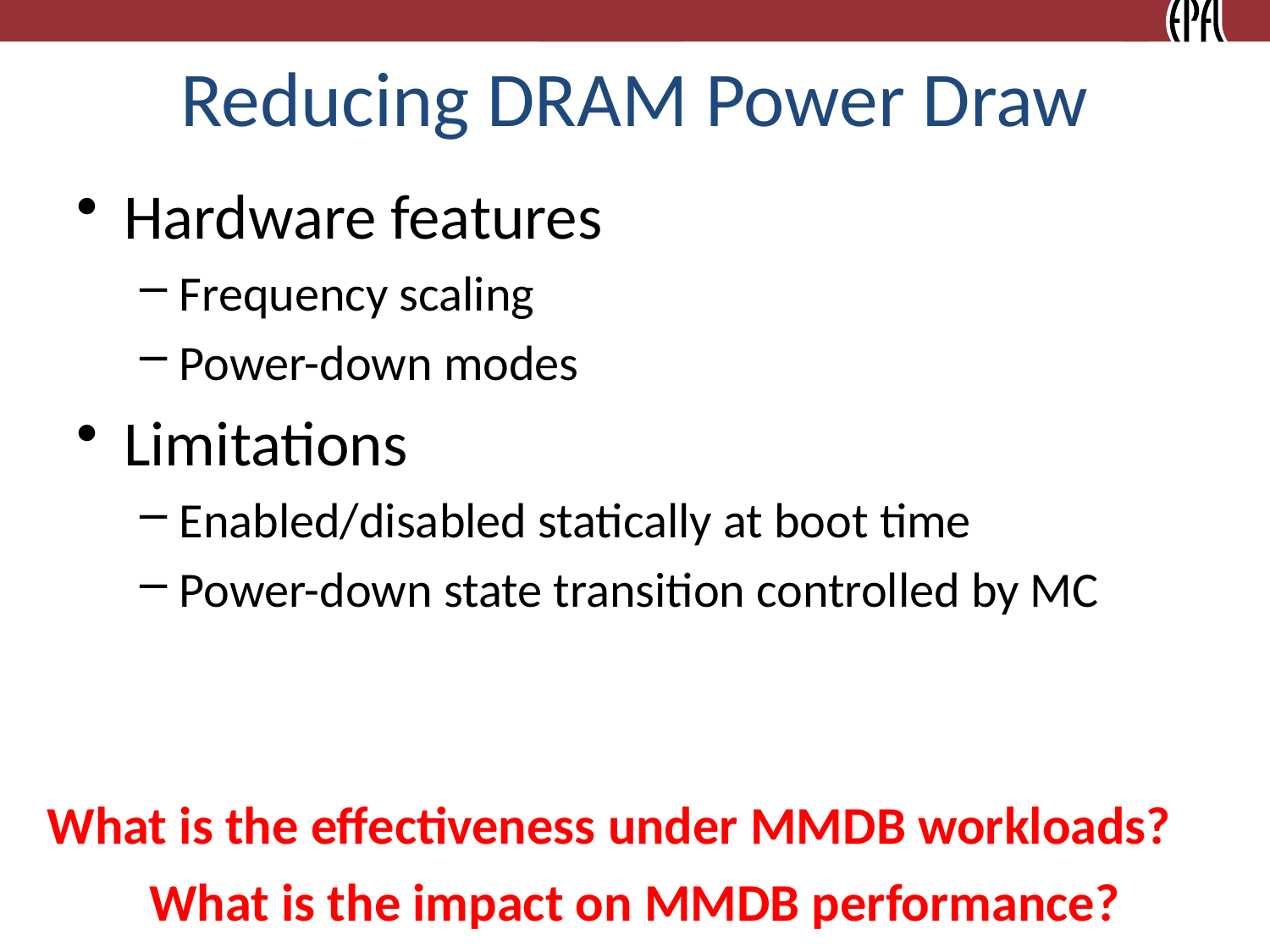

# Reducing DRAM Power Draw
Hardware features
Frequency scaling
Power-down modes
Limitations
Enabled/disabled statically at boot time
Power-down state transition controlled by MC

What is the effectiveness under MMDB workloads?
What is the impact on MMDB performance?
5